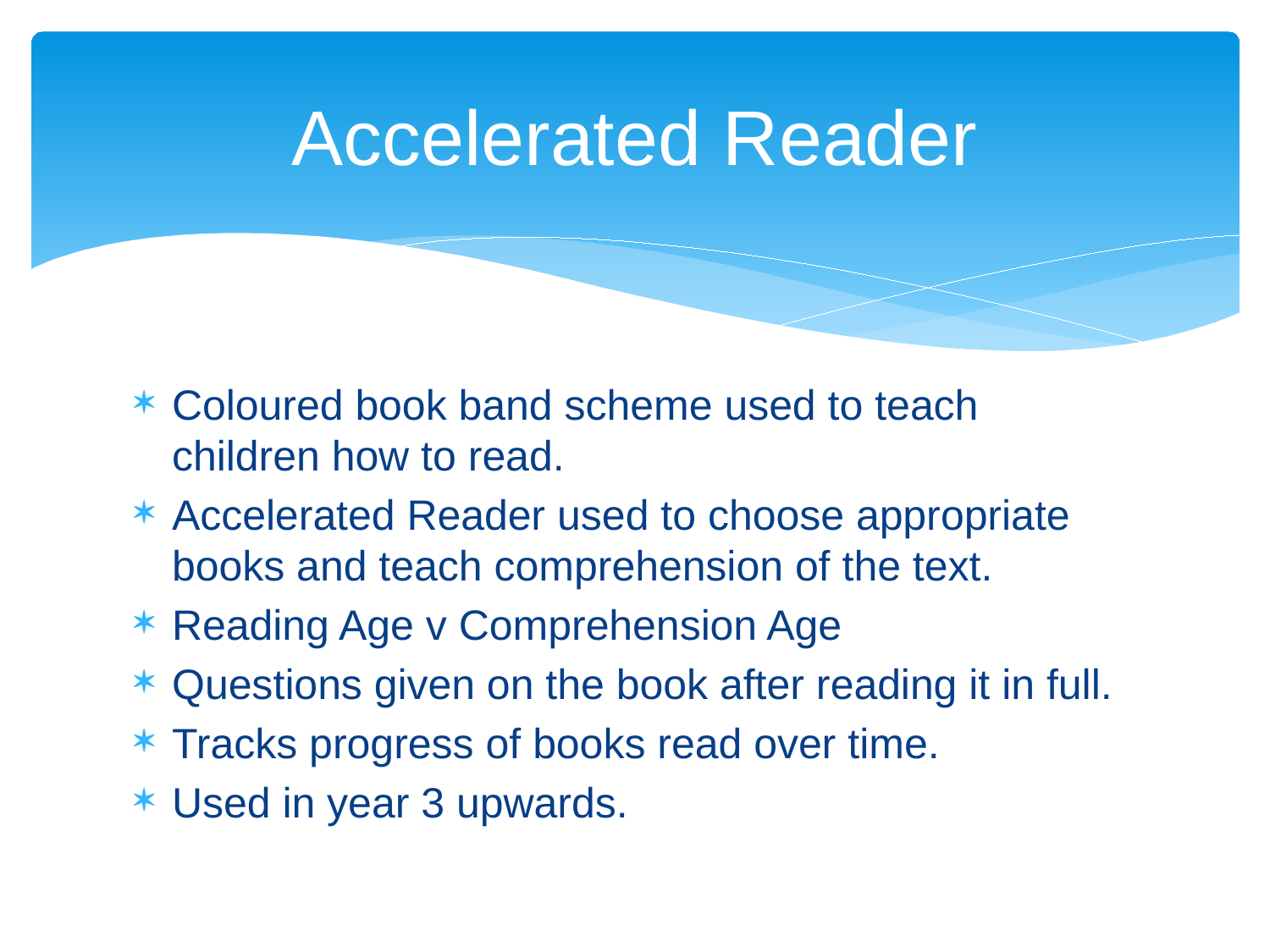

# Accelerated Reader
Coloured book band scheme used to teach children how to read.
Accelerated Reader used to choose appropriate books and teach comprehension of the text.
Reading Age v Comprehension Age
Questions given on the book after reading it in full.
Tracks progress of books read over time.
Used in year 3 upwards.